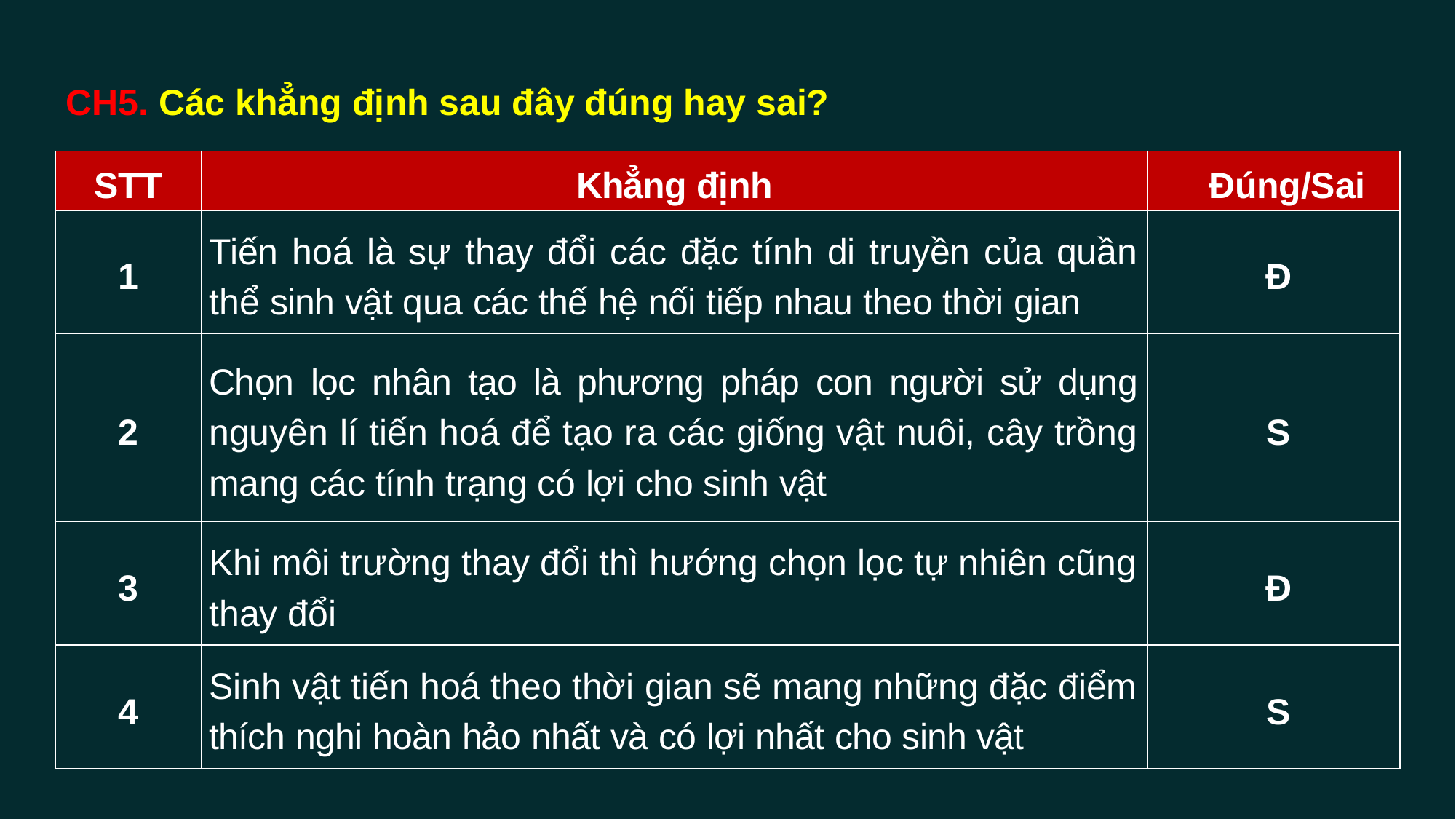

CH5. Các khẳng định sau đây đúng hay sai?
| STT | Khẳng định | Đúng/Sai |
| --- | --- | --- |
| 1 | Tiến hoá là sự thay đổi các đặc tính di truyền của quần thể sinh vật qua các thế hệ nối tiếp nhau theo thời gian | Đ |
| 2 | Chọn lọc nhân tạo là phương pháp con người sử dụng nguyên lí tiến hoá để tạo ra các giống vật nuôi, cây trồng mang các tính trạng có lợi cho sinh vật | S |
| 3 | Khi môi trường thay đổi thì hướng chọn lọc tự nhiên cũng thay đổi | Đ |
| 4 | Sinh vật tiến hoá theo thời gian sẽ mang những đặc điểm thích nghi hoàn hảo nhất và có lợi nhất cho sinh vật | S |